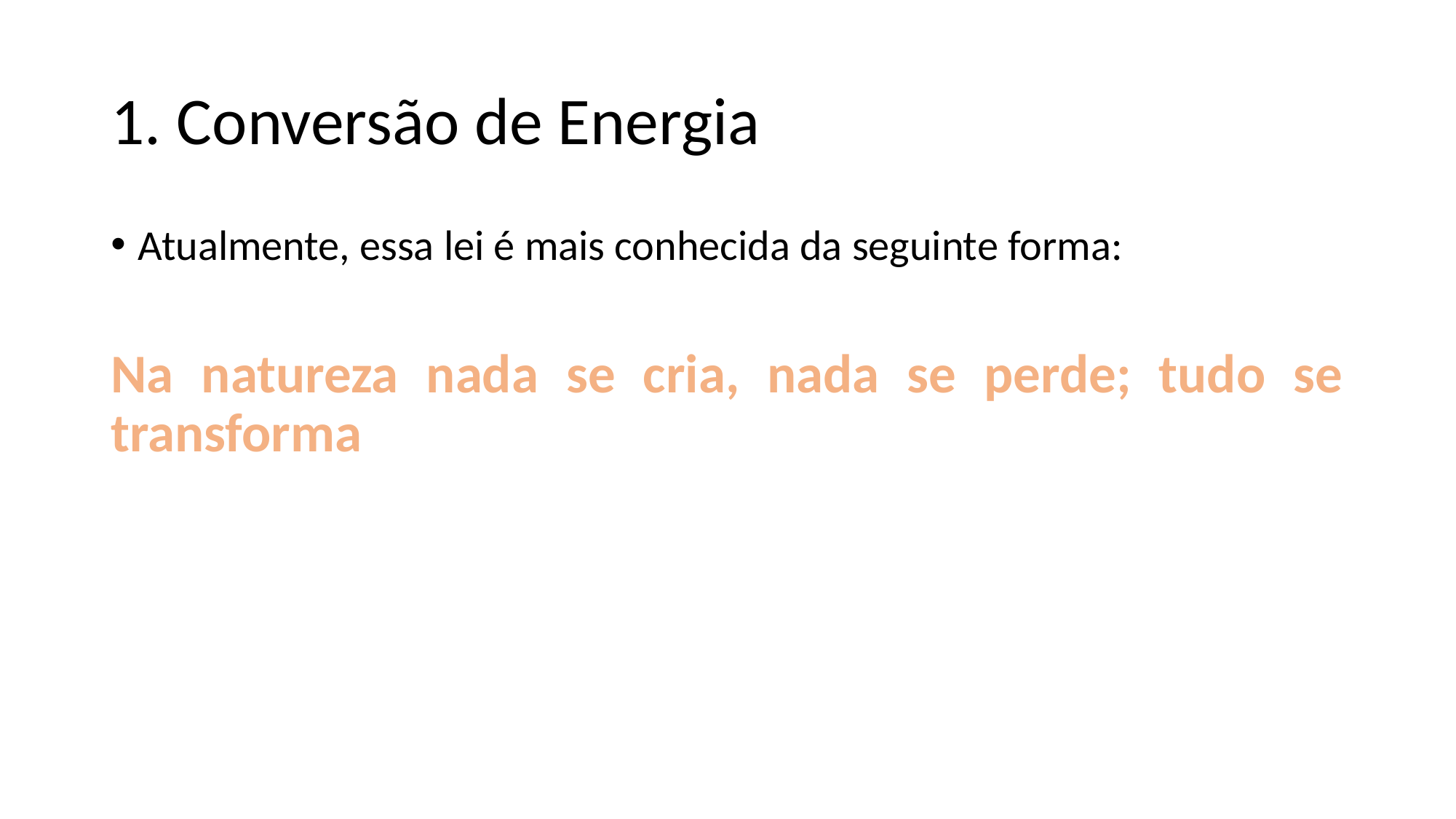

# 1. Conversão de Energia
Atualmente, essa lei é mais conhecida da seguinte forma:

Na natureza nada se cria, nada se perde; tudo se transforma